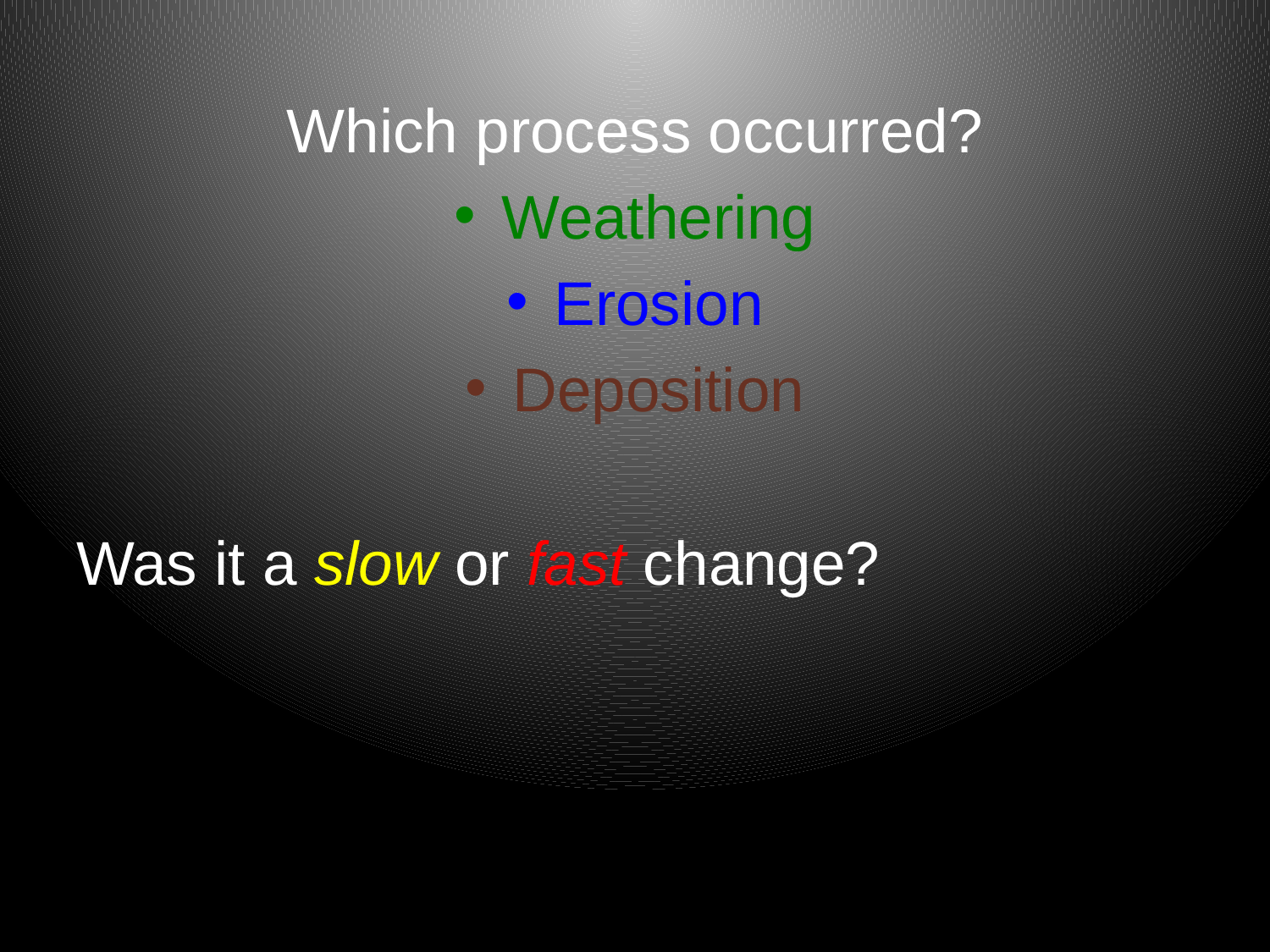

Which process occurred?
Weathering
Erosion
Deposition

Was it a slow or fast change?